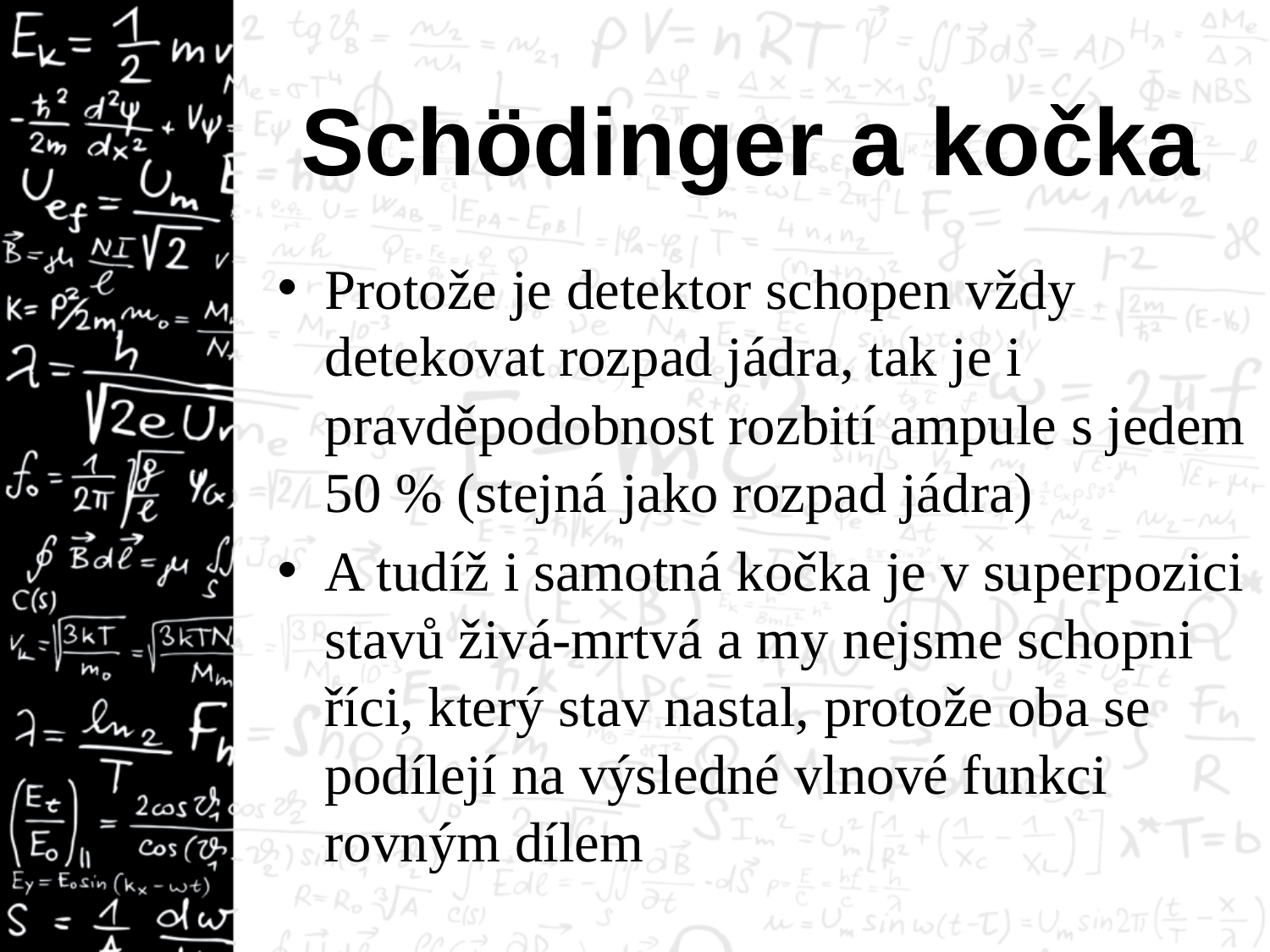

# Schödinger a kočka
Protože je detektor schopen vždy detekovat rozpad jádra, tak je i pravděpodobnost rozbití ampule s jedem 50 % (stejná jako rozpad jádra)
A tudíž i samotná kočka je v superpozici stavů živá-mrtvá a my nejsme schopni říci, který stav nastal, protože oba se podílejí na výsledné vlnové funkci rovným dílem